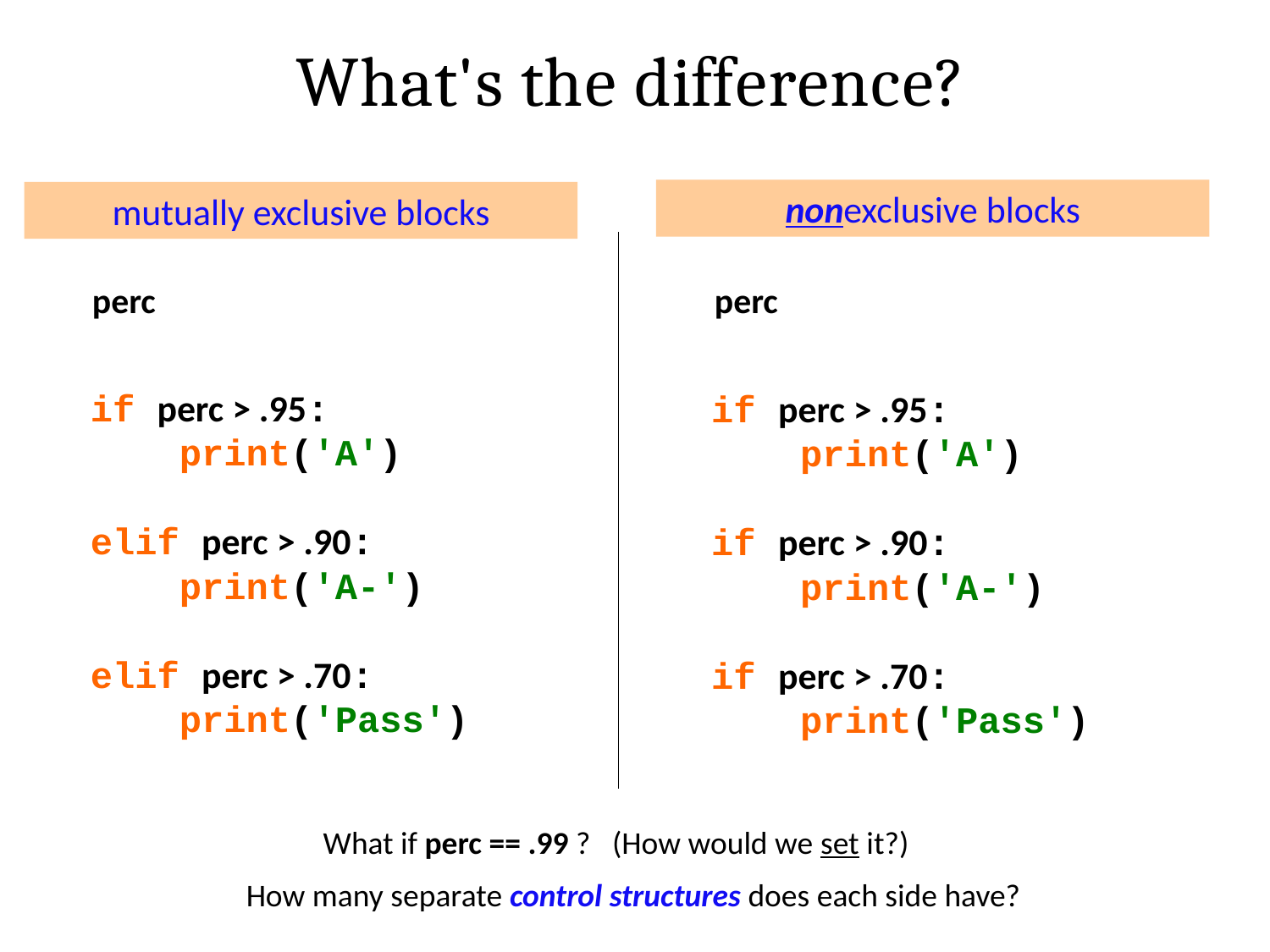

What's the difference?
nonexclusive blocks
mutually exclusive blocks
perc
perc
if perc > .95:
    print('A')

elif perc > .90:
    print('A-')

elif perc > .70:
    print('Pass')
if perc > .95:
    print('A')

if perc > .90:
    print('A-')

if perc > .70:
    print('Pass')
What if perc == .99 ?   (How would we set it?)
How many separate control structures does each side have?